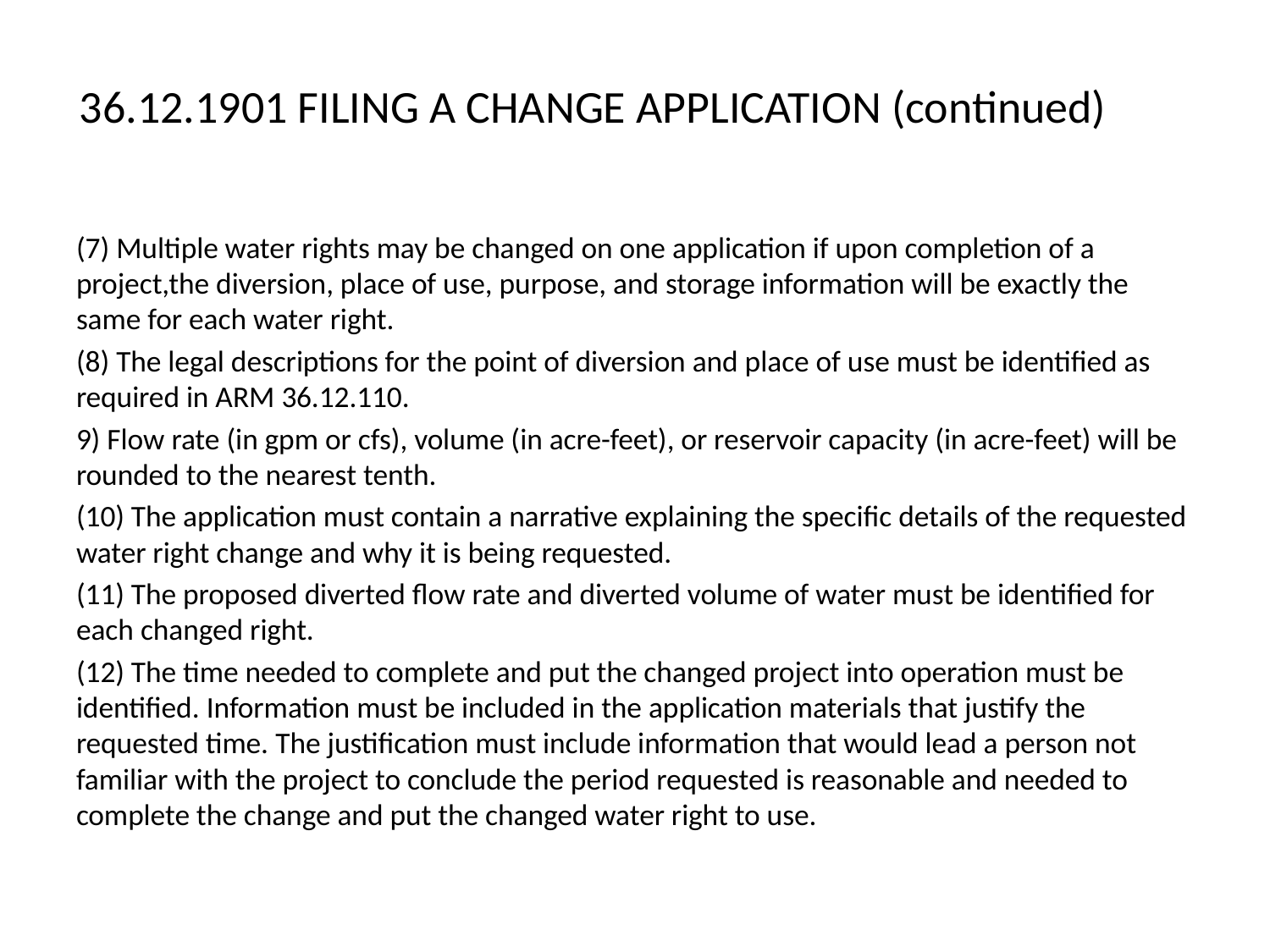

# 36.12.1901 FILING A CHANGE APPLICATION (continued)
(7) Multiple water rights may be changed on one application if upon completion of a project,the diversion, place of use, purpose, and storage information will be exactly the same for each water right.
(8) The legal descriptions for the point of diversion and place of use must be identified as required in ARM 36.12.110.
9) Flow rate (in gpm or cfs), volume (in acre-feet), or reservoir capacity (in acre-feet) will be rounded to the nearest tenth.
(10) The application must contain a narrative explaining the specific details of the requested water right change and why it is being requested.
(11) The proposed diverted flow rate and diverted volume of water must be identified for each changed right.
(12) The time needed to complete and put the changed project into operation must be identified. Information must be included in the application materials that justify the requested time. The justification must include information that would lead a person not familiar with the project to conclude the period requested is reasonable and needed to complete the change and put the changed water right to use.